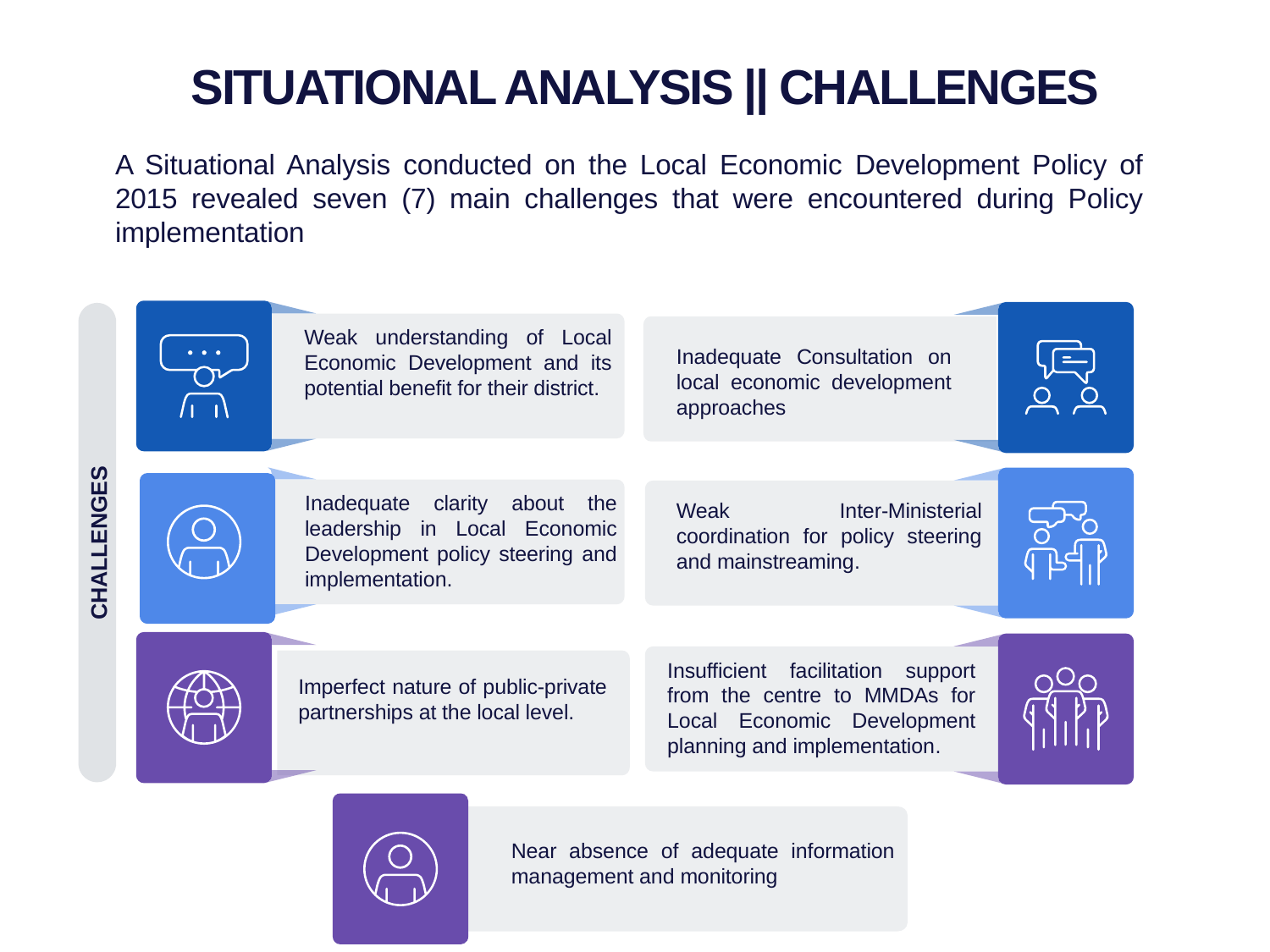

SITUATIONAL ANALYSIS || CHALLENGES
A Situational Analysis conducted on the Local Economic Development Policy of 2015 revealed seven (7) main challenges that were encountered during Policy implementation

Weak understanding of Local Economic Development and its potential benefit for their district.

Inadequate Consultation on local economic development approaches

Inadequate clarity about the leadership in Local Economic Development policy steering and implementation.
Weak Inter-Ministerial coordination for policy steering and mainstreaming.

CHALLENGES

Insufficient facilitation support from the centre to MMDAs for Local Economic Development planning and implementation.

Imperfect nature of public-private partnerships at the local level.

Near absence of adequate information management and monitoring